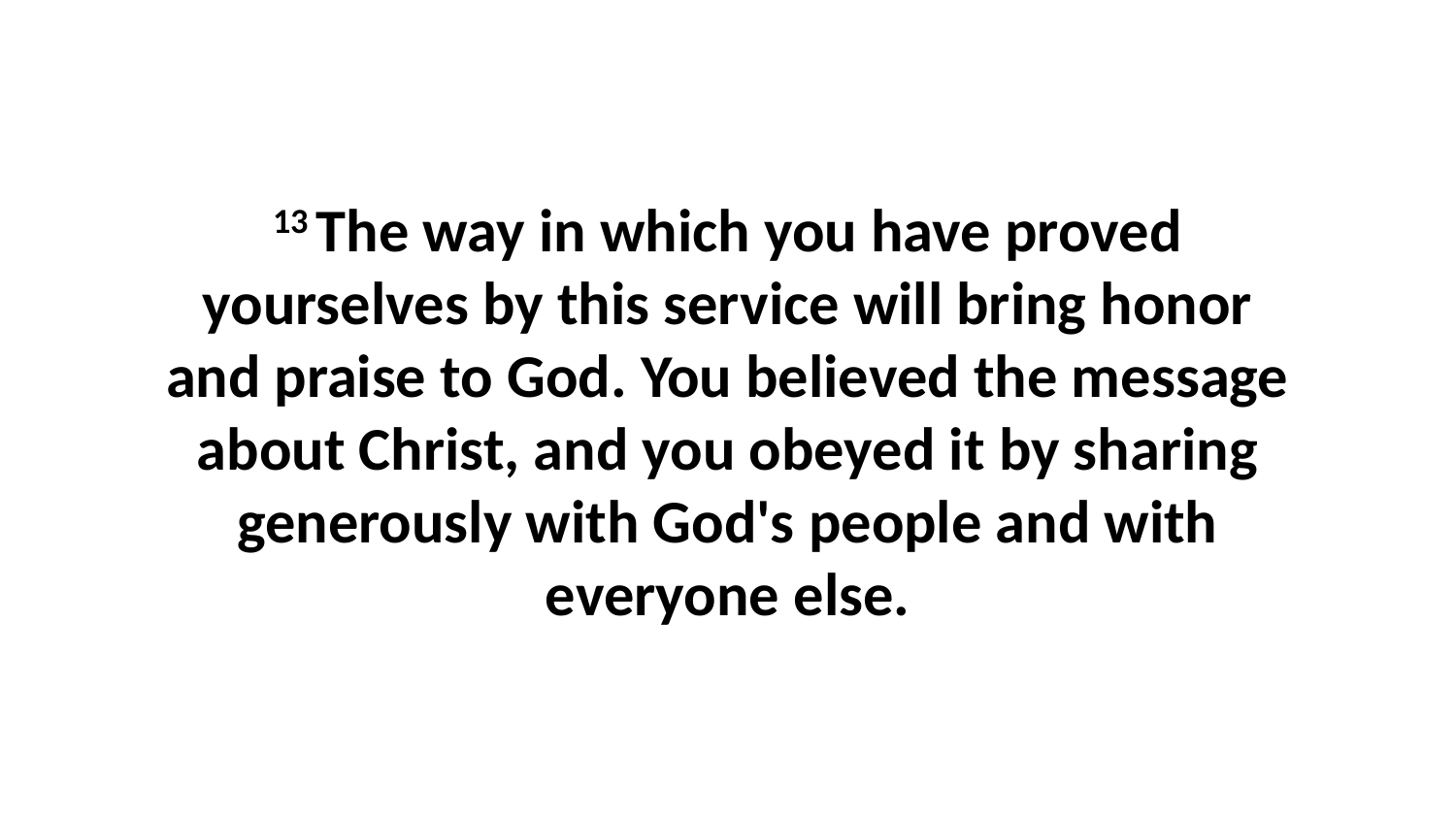

13 The way in which you have proved yourselves by this service will bring honor and praise to God. You believed the message about Christ, and you obeyed it by sharing generously with God's people and with everyone else.